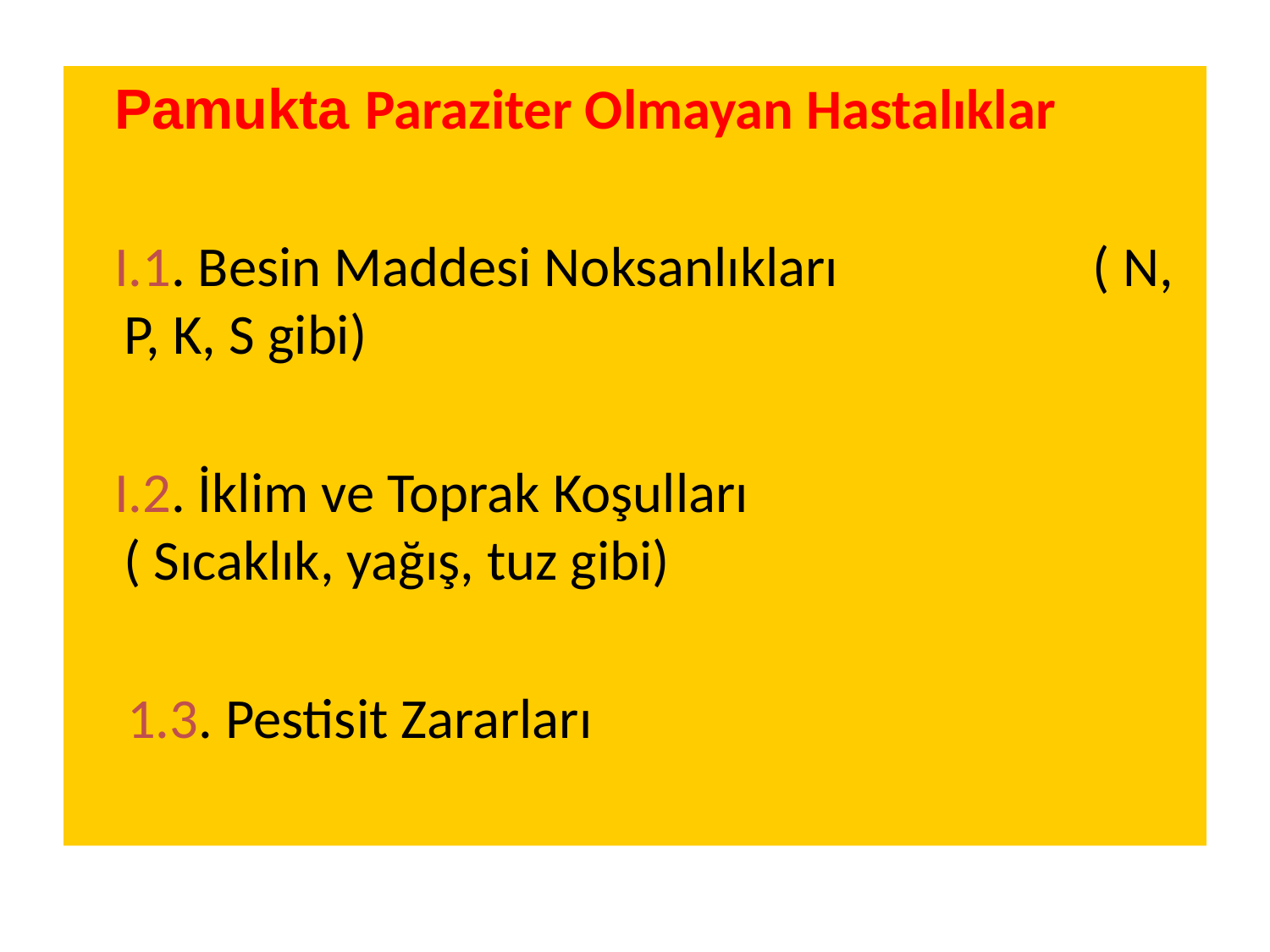

Pamukta Paraziter Olmayan Hastalıklar

   I.1. Besin Maddesi Noksanlıkları                    ( N, P, K, S gibi)

   I.2. İklim ve Toprak Koşulları                           ( Sıcaklık, yağış, tuz gibi)

    1.3. Pestisit Zararları